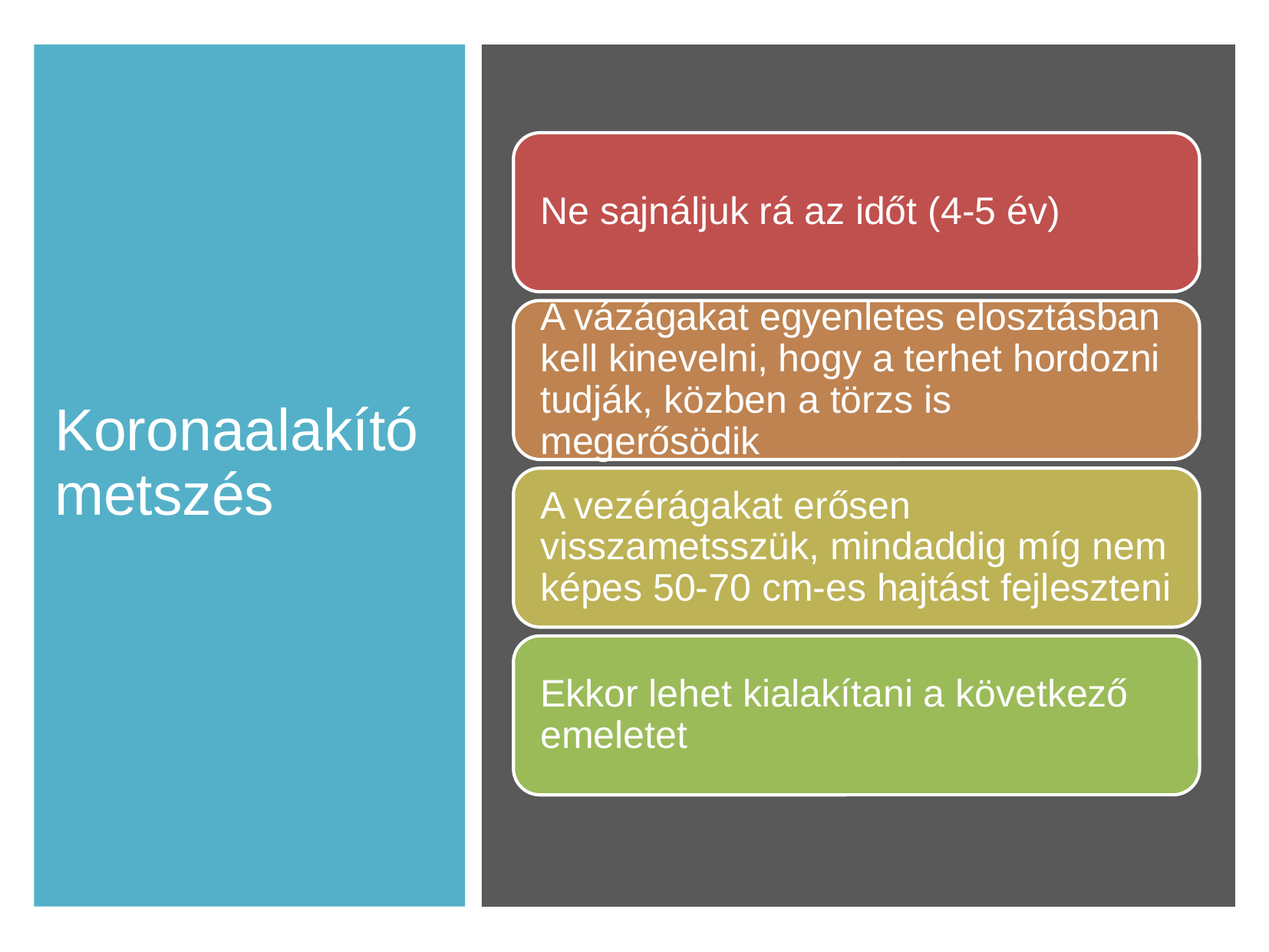

# Koronaalakító metszés
Ne sajnáljuk rá az időt (4-5 év)
A vázágakat egyenletes elosztásban kell kinevelni, hogy a terhet hordozni tudják, közben a törzs is megerősödik
A vezérágakat erősen visszametsszük, mindaddig míg nem képes 50-70 cm-es hajtást fejleszteni
Ekkor lehet kialakítani a következő emeletet